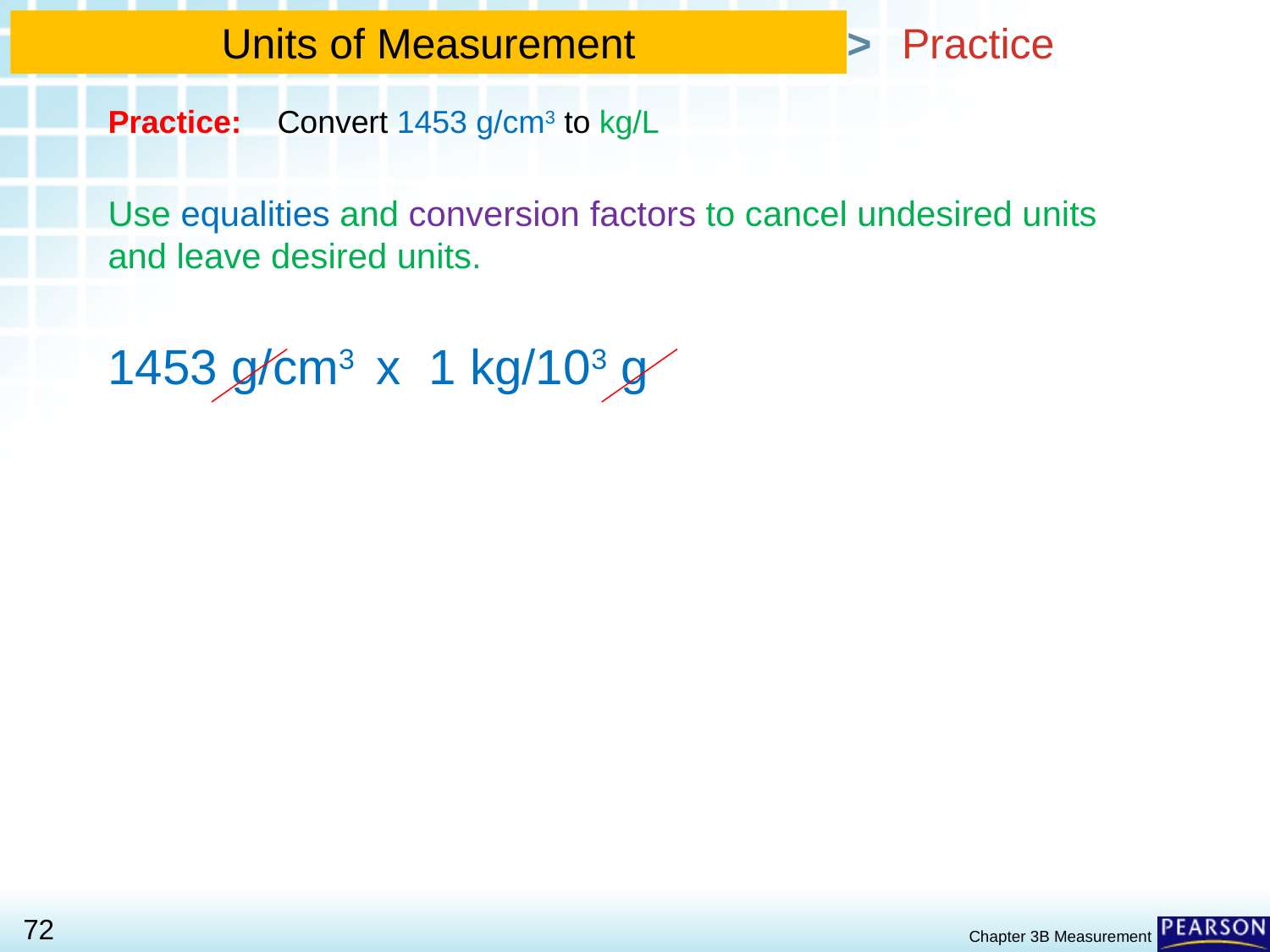

# Practice
Units of Measurement
Practice:    Convert 1453 g/cm3 to kg/L

Use equalities and conversion factors to cancel undesired units and leave desired units.

1453 g/cm3  x  1 kg/103 g

Chapter 3B Measurement